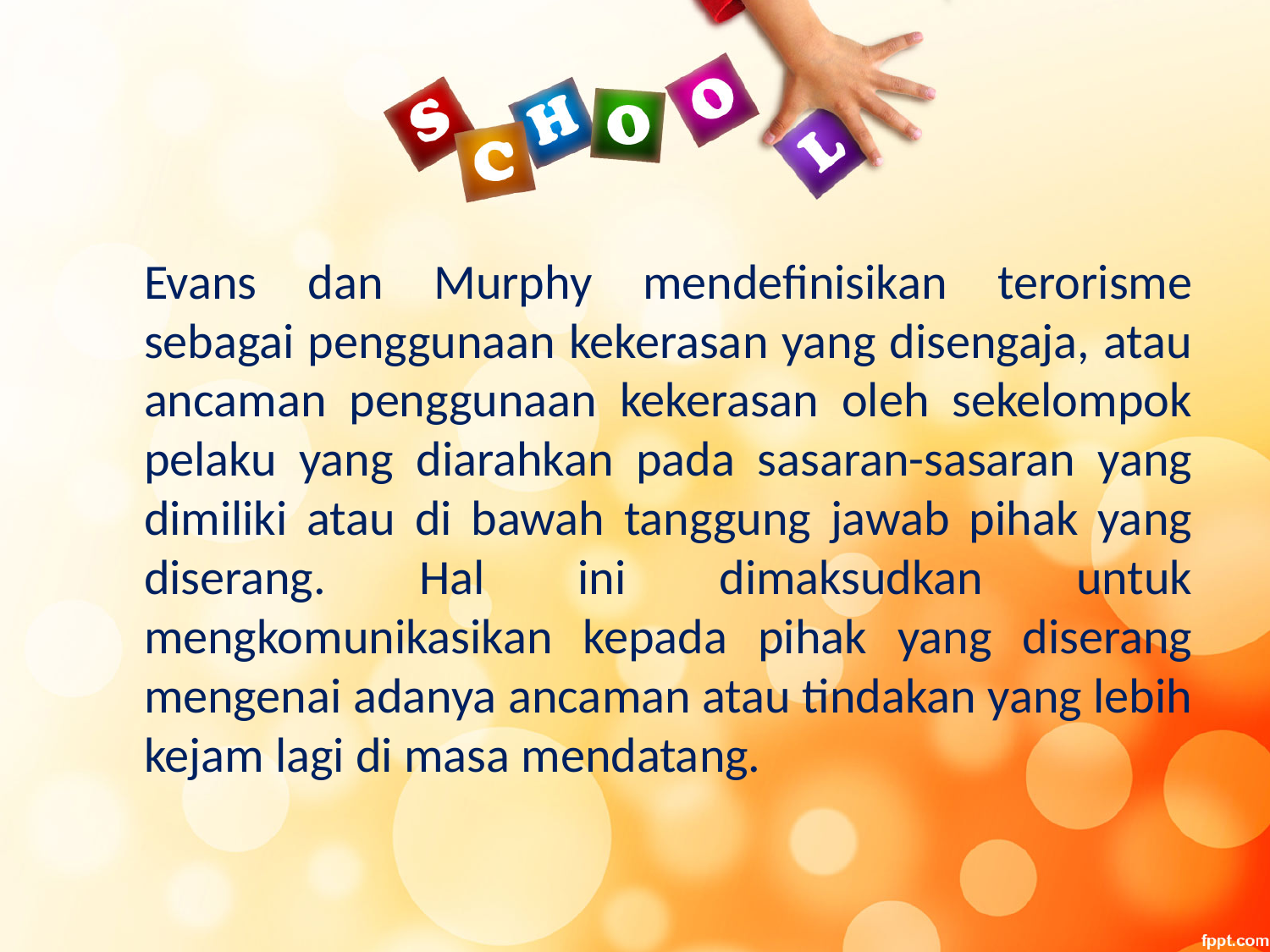

Evans dan Murphy mendefinisikan terorisme sebagai penggunaan kekerasan yang disengaja, atau ancaman penggunaan kekerasan oleh sekelompok pelaku yang diarahkan pada sasaran-sasaran yang dimiliki atau di bawah tanggung jawab pihak yang diserang. Hal ini dimaksudkan untuk mengkomunikasikan kepada pihak yang diserang mengenai adanya ancaman atau tindakan yang lebih kejam lagi di masa mendatang.